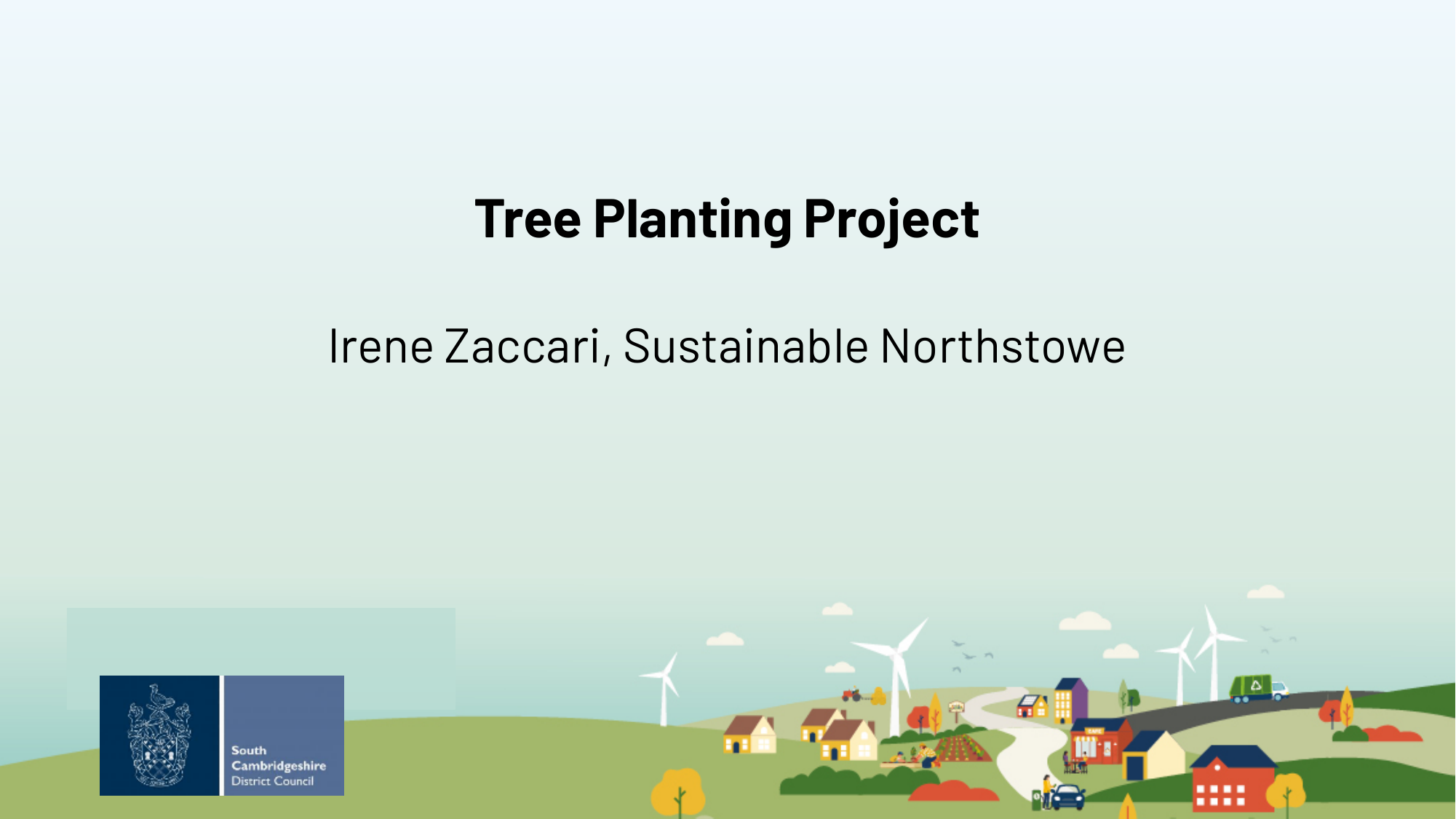

Tree Planting Project

Irene Zaccari, Sustainable Northstowe